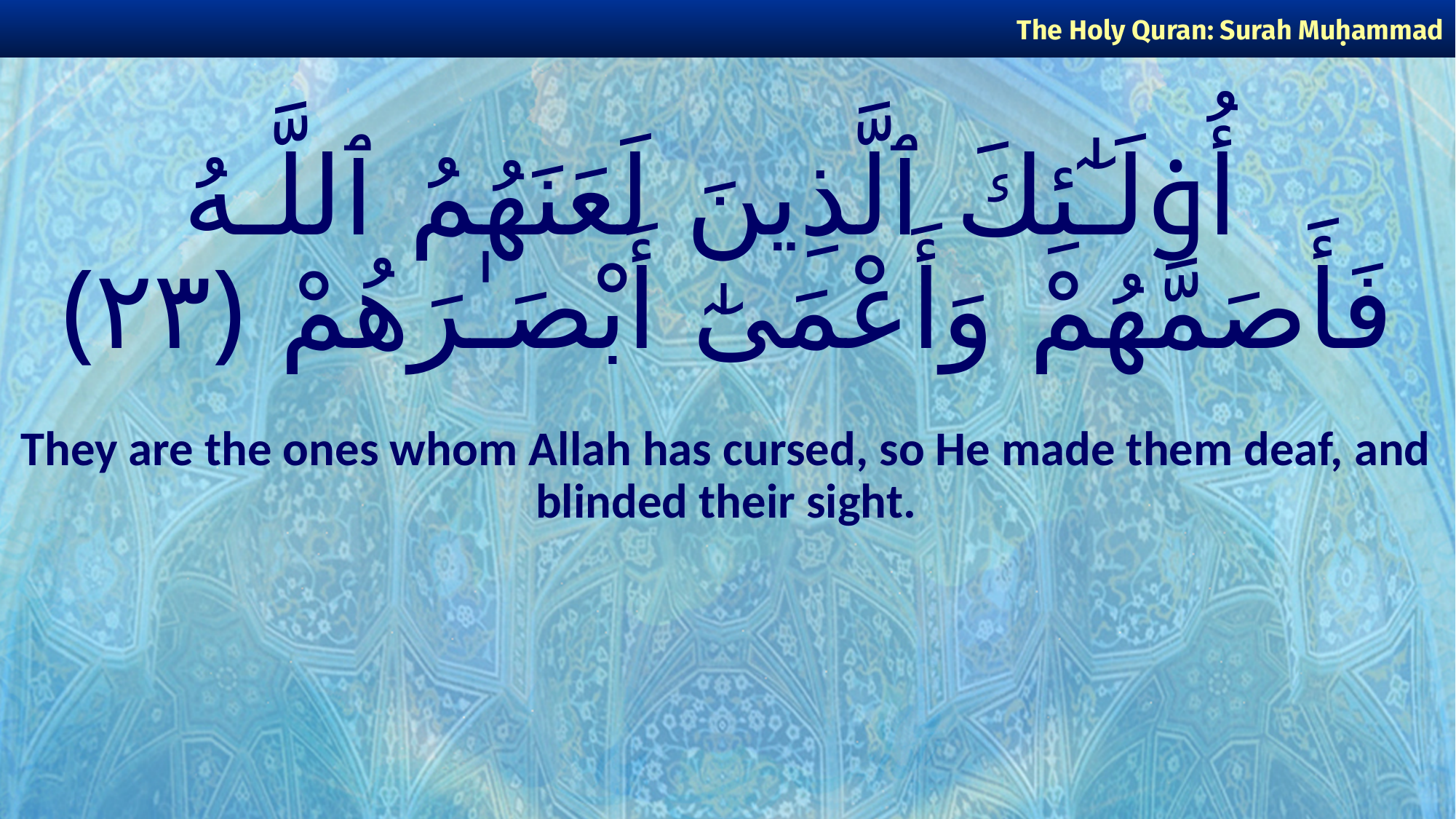

The Holy Quran: Surah Muḥammad
# أُو۟لَـٰٓئِكَ ٱلَّذِينَ لَعَنَهُمُ ٱللَّـهُ فَأَصَمَّهُمْ وَأَعْمَىٰٓ أَبْصَـٰرَهُمْ ﴿٢٣﴾
They are the ones whom Allah has cursed, so He made them deaf, and blinded their sight.